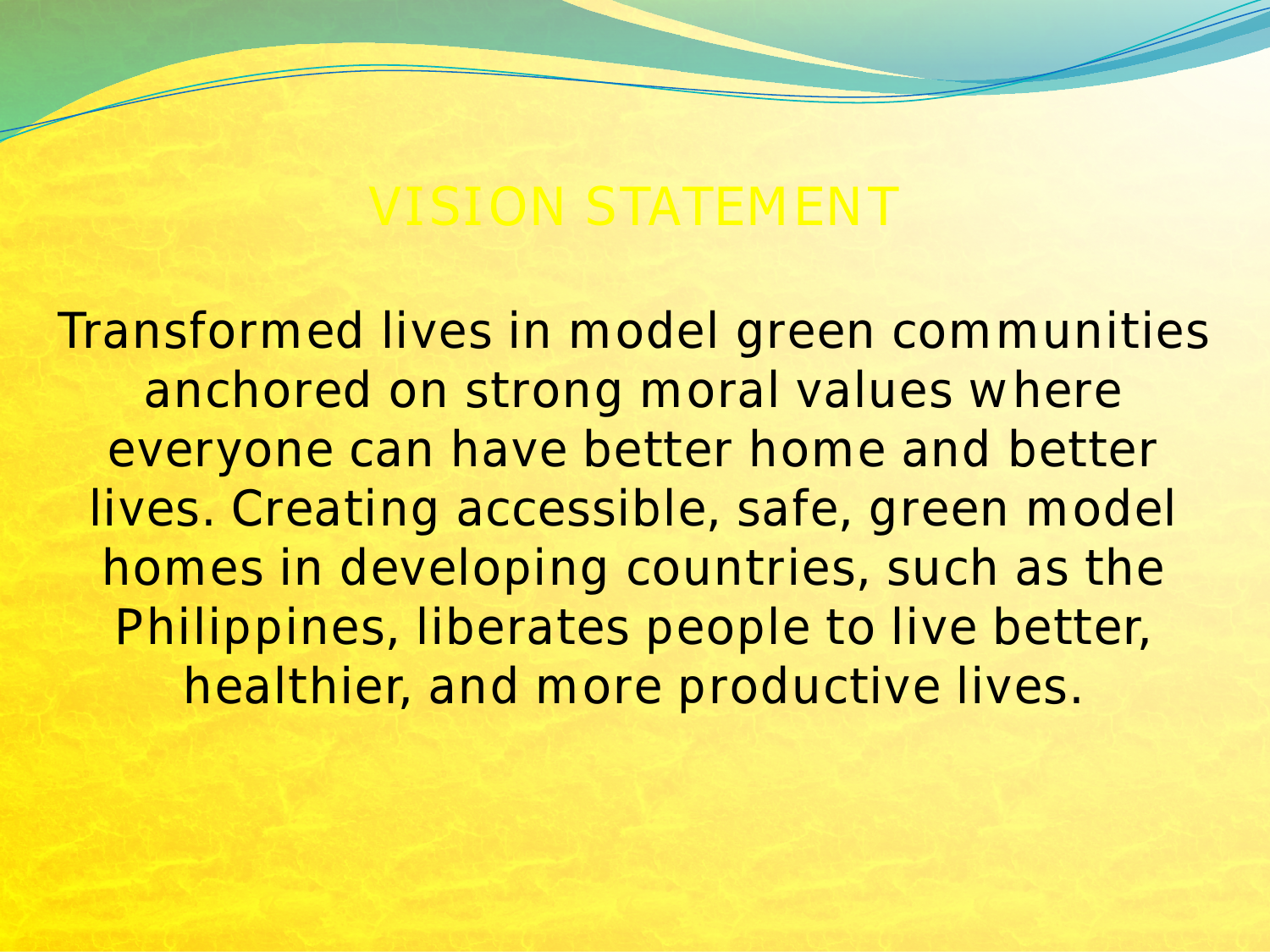

VISION STATEMENT

Transformed lives in model green communities anchored on strong moral values where everyone can have better home and better lives. Creating accessible, safe, green model homes in developing countries, such as the Philippines, liberates people to live better, healthier, and more productive lives.